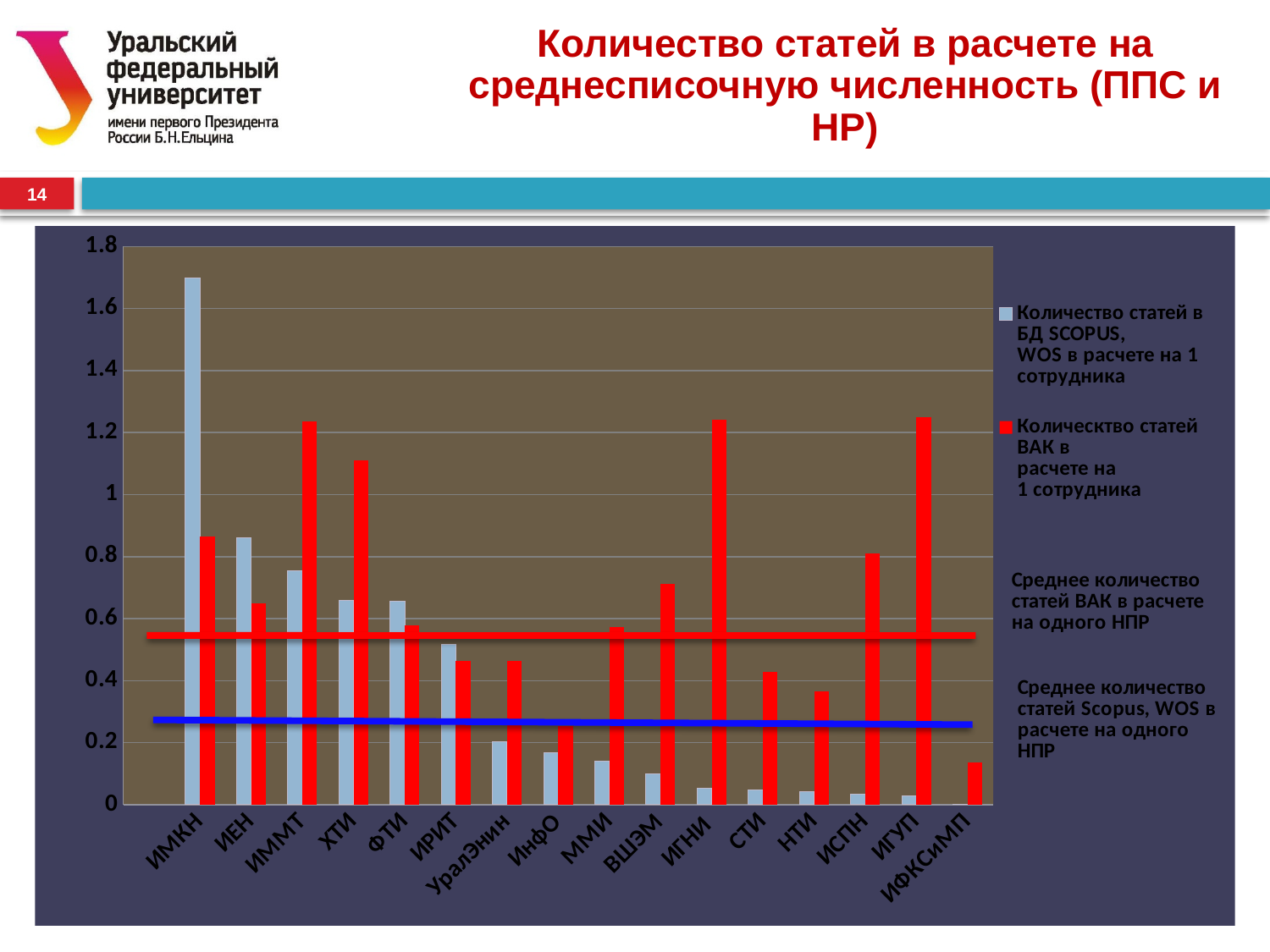

# Количество статей в расчете на среднесписочную численность (ППС и НР)
14

### Chart

| Category | Количество статей в БД SCOPUS,
WOS в расчете на 1 сотрудника | Колическтво статей ВАК в
расчете на
1 сотрудника |
|---|---|---|
|  | None | None |
| ИМКН | 1.697478991596641 | 0.8655462184873962 |
| ИЕН | 0.8603603603603596 | 0.6486486486486513 |
| ИММТ | 0.7550000000000013 | 1.2349999999999972 |
| ХТИ | 0.6593406593406606 | 1.10989010989011 |
| ФТИ | 0.656903765690378 | 0.5774058577405875 |
| ИРИТ | 0.5178571428571426 | 0.4642857142857143 |
| УралЭнин | 0.2037037037037037 | 0.46296296296296435 |
| ИнфО | 0.16759776536312848 | 0.2541899441340783 |
| ММИ | 0.13934426229508196 | 0.5737704918032799 |
| ВШЭМ | 0.09937888198757765 | 0.7111801242236024 |
| ИГНИ  | 0.05327868852459015 | 1.2418032786885238 |
| СТИ | 0.04854368932038838 | 0.4271844660194188 |
| НТИ | 0.043010752688172046 | 0.36559139784946343 |
| ИСПН | 0.03500000000000001 | 0.81 |
| ИГУП | 0.029411764705882353 | 1.25 |
| ИФКСиМП | 0.0 | 0.13636363636363635 |